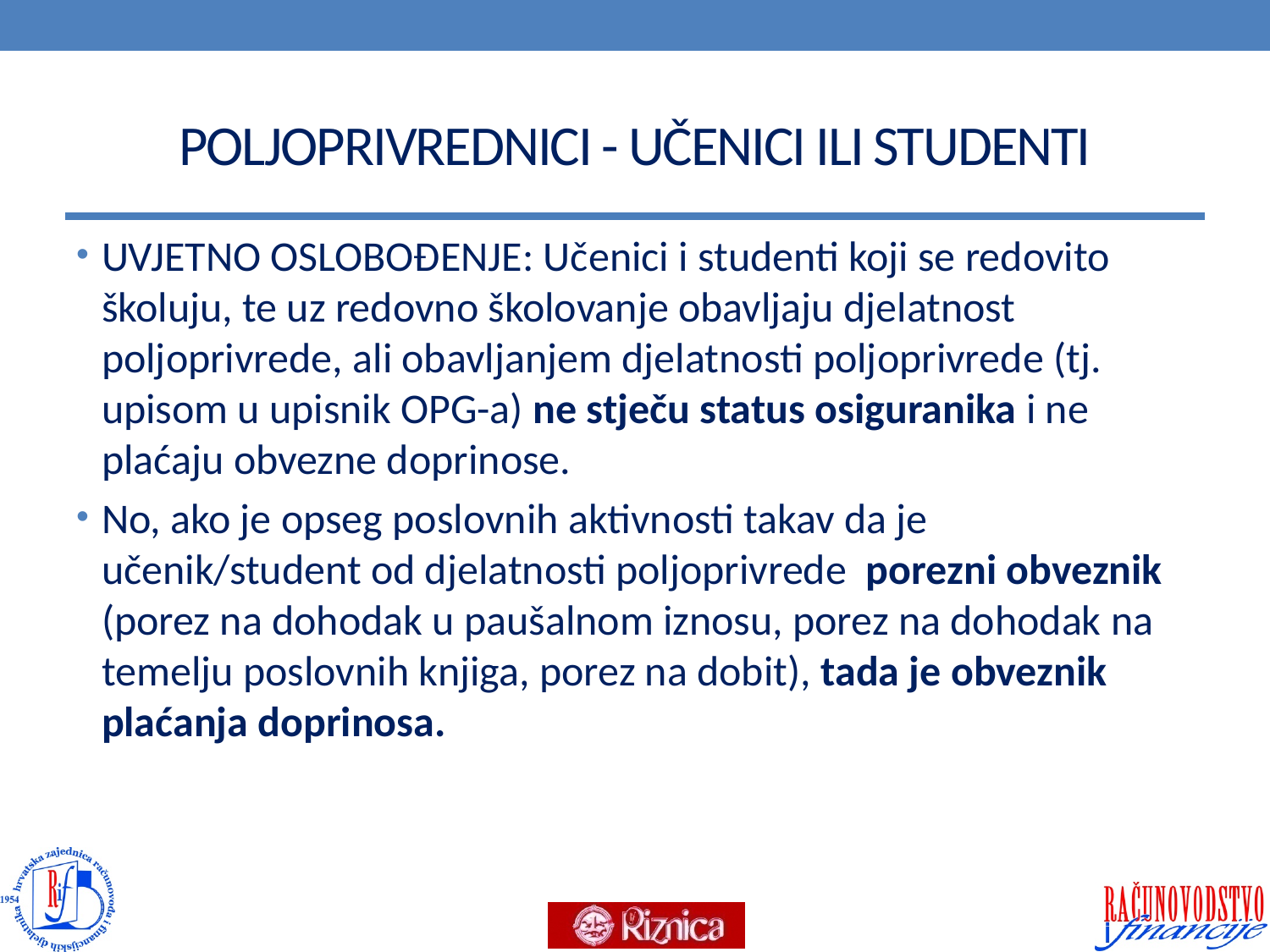

# POLJOPRIVREDNICI - UČENICI ILI STUDENTI
UVJETNO OSLOBOĐENJE: Učenici i studenti koji se redovito školuju, te uz redovno školovanje obavljaju djelatnost poljoprivrede, ali obavljanjem djelatnosti poljoprivrede (tj. upisom u upisnik OPG-a) ne stječu status osiguranika i ne plaćaju obvezne doprinose.
No, ako je opseg poslovnih aktivnosti takav da je učenik/student od djelatnosti poljoprivrede  porezni obveznik (porez na dohodak u paušalnom iznosu, porez na dohodak na temelju poslovnih knjiga, porez na dobit), tada je obveznik plaćanja doprinosa.